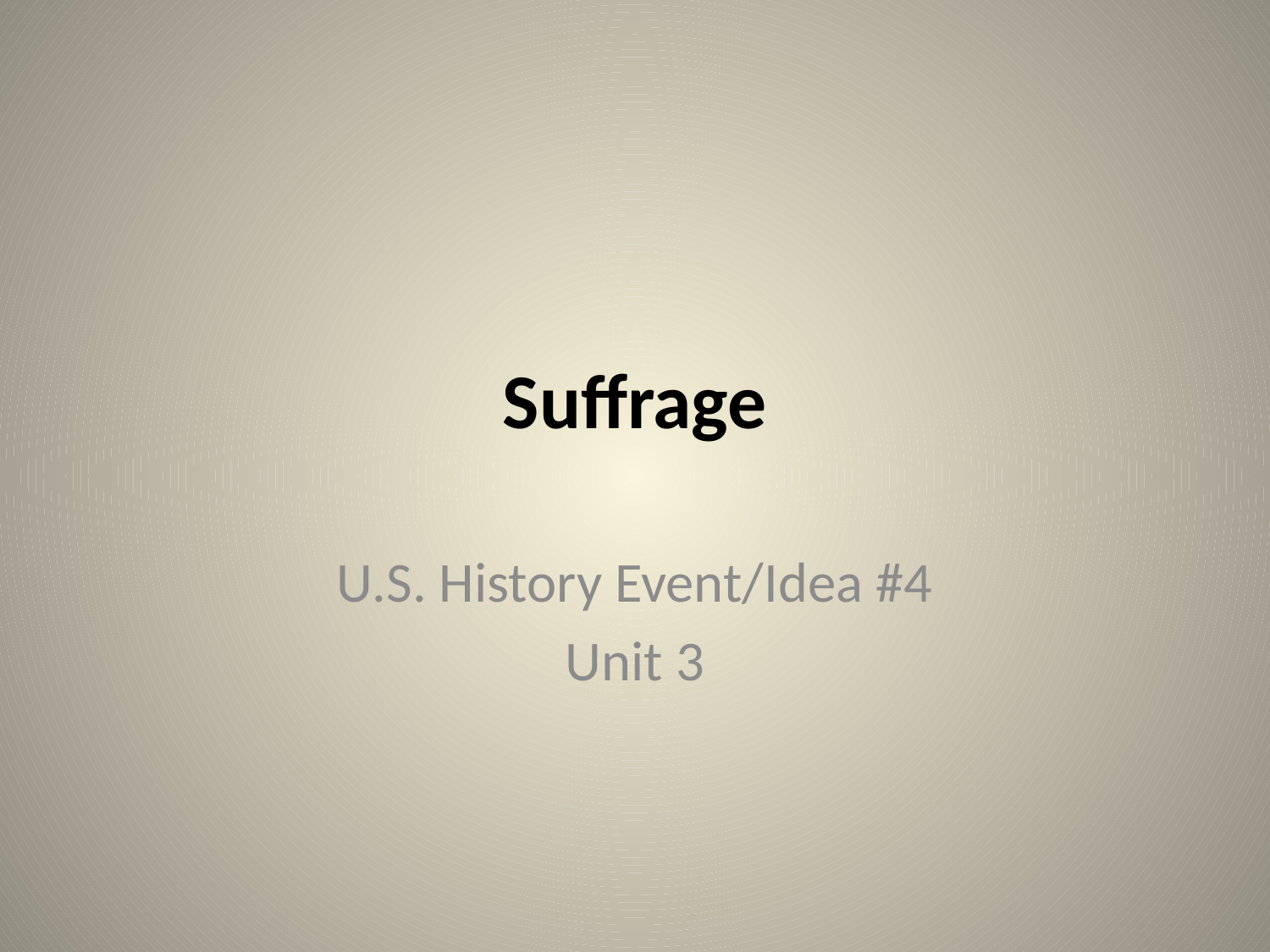

# Suffrage
U.S. History Event/Idea #4
Unit 3